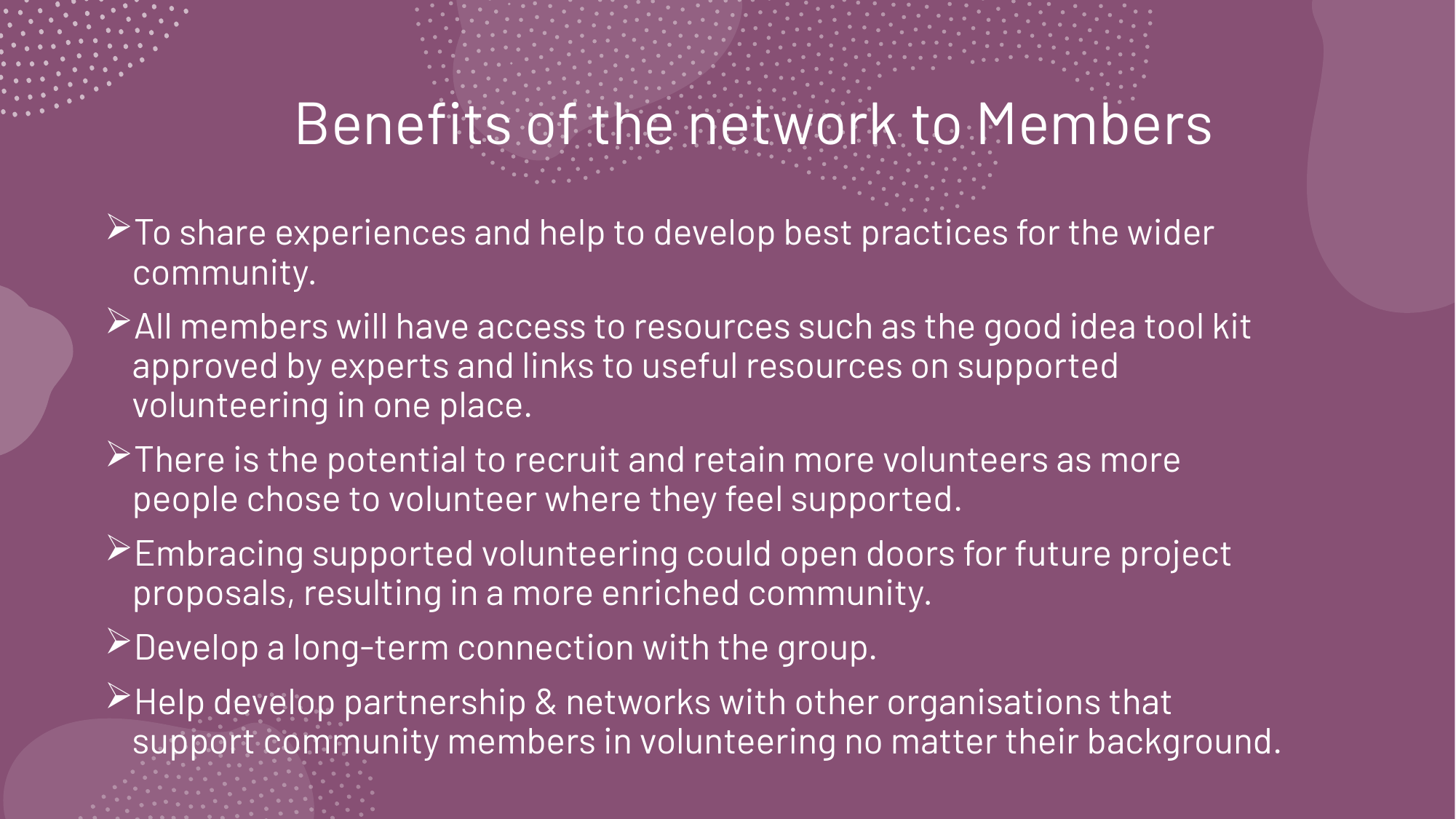

# Benefits of the network to Members

To share experiences and help to develop best practices for the wider community.
All members will have access to resources such as the good idea tool kit approved by experts and links to useful resources on supported volunteering in one place.
There is the potential to recruit and retain more volunteers as more people chose to volunteer where they feel supported.
Embracing supported volunteering could open doors for future project proposals, resulting in a more enriched community.
Develop a long-term connection with the group.
Help develop partnership & networks with other organisations that support community members in volunteering no matter their background.